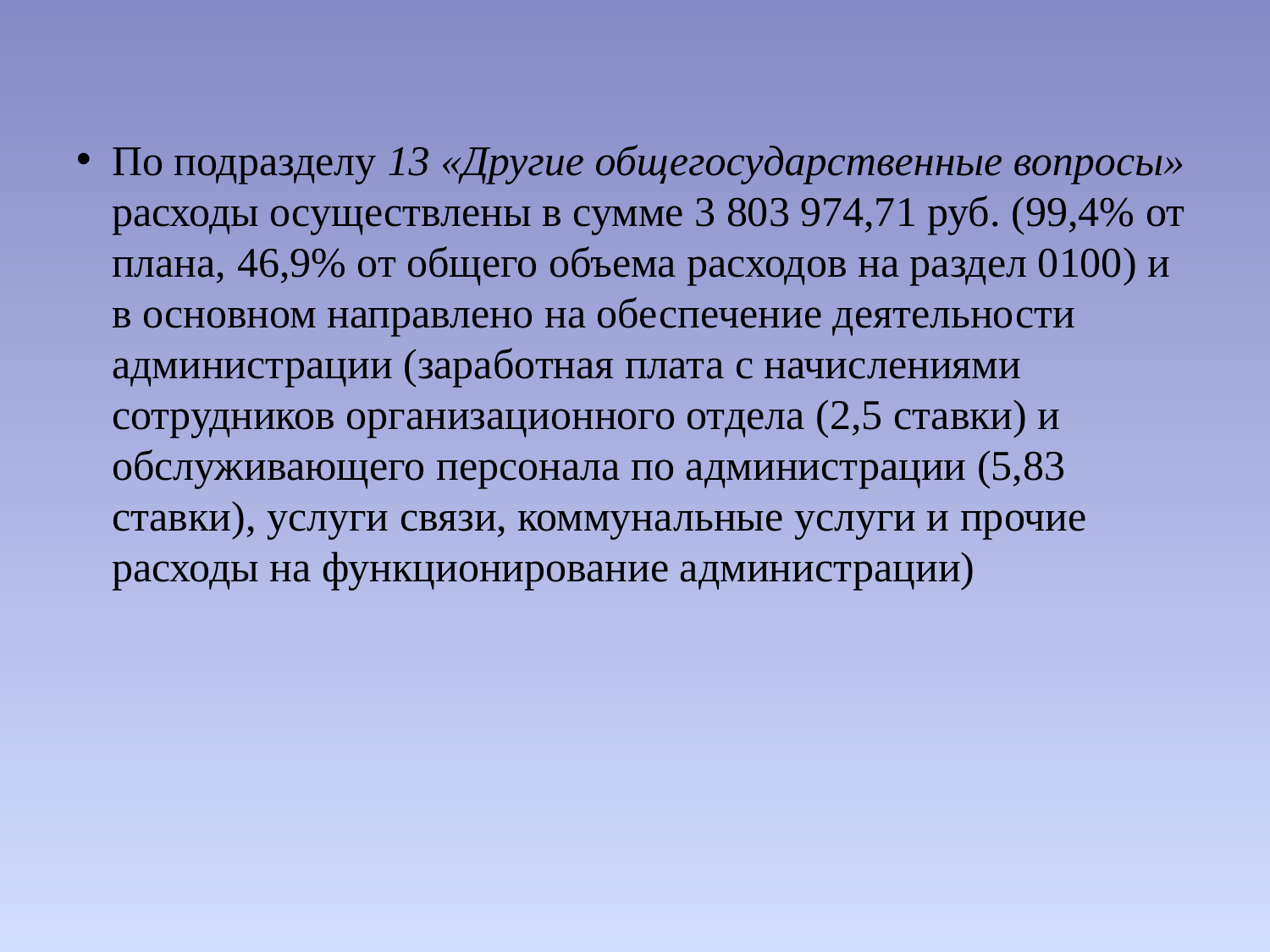

По подразделу 13 «Другие общегосударственные вопросы» расходы осуществлены в сумме 3 803 974,71 руб. (99,4% от плана, 46,9% от общего объема расходов на раздел 0100) и в основном направлено на обеспечение деятельности администрации (заработная плата с начислениями сотрудников организационного отдела (2,5 ставки) и обслуживающего персонала по администрации (5,83 ставки), услуги связи, коммунальные услуги и прочие расходы на функционирование администрации)